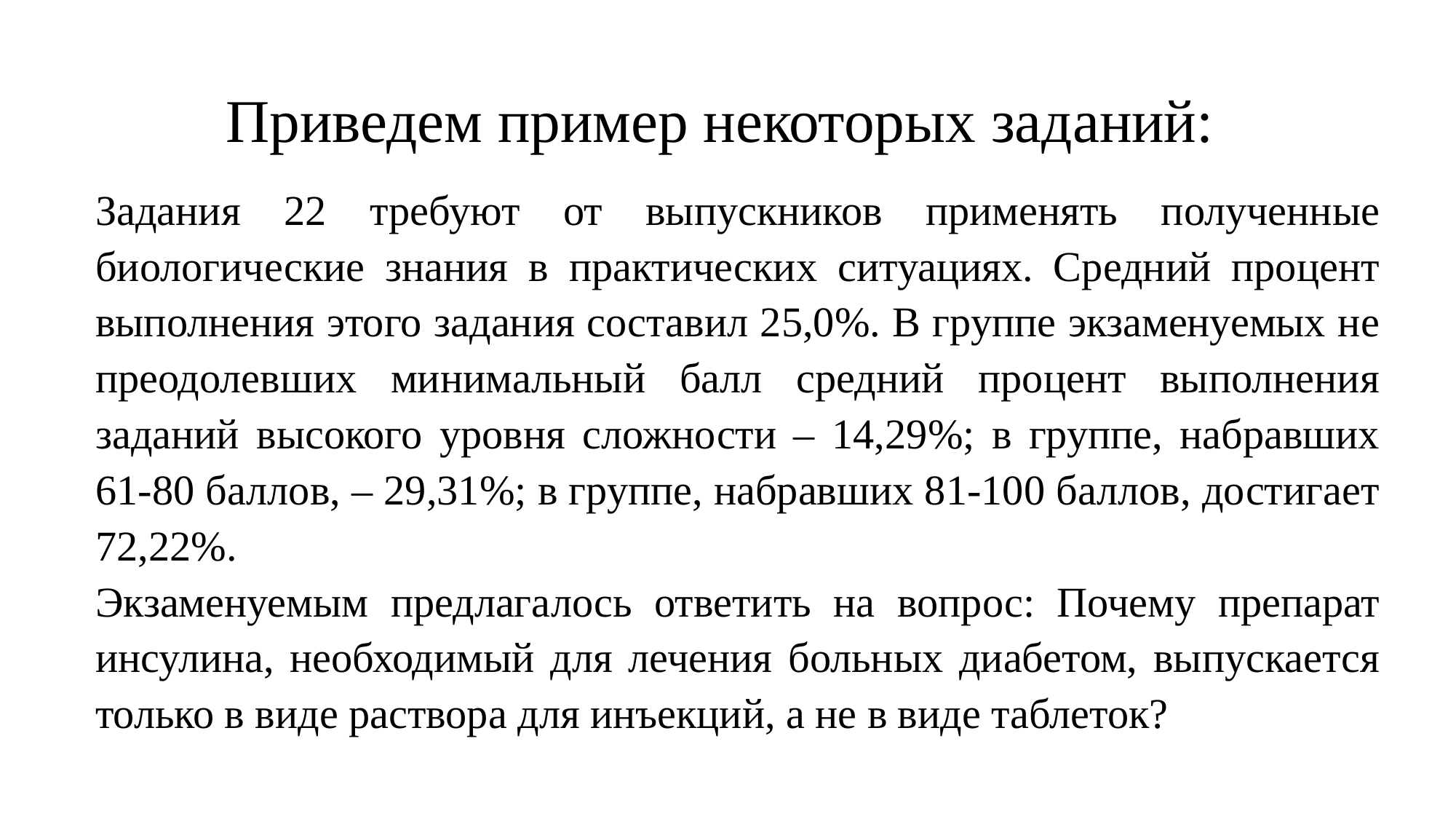

# Приведем пример некоторых заданий:
Задания 22 требуют от выпускников применять полученные биологические знания в практических ситуациях. Средний процент выполнения этого задания составил 25,0%. В группе экзаменуемых не преодолевших минимальный балл средний процент выполнения заданий высокого уровня сложности – 14,29%; в группе, набравших 61-80 баллов, – 29,31%; в группе, набравших 81-100 баллов, достигает 72,22%.
Экзаменуемым предлагалось ответить на вопрос: Почему препарат инсулина, необходимый для лечения больных диабетом, выпускается только в виде раствора для инъекций, а не в виде таблеток?